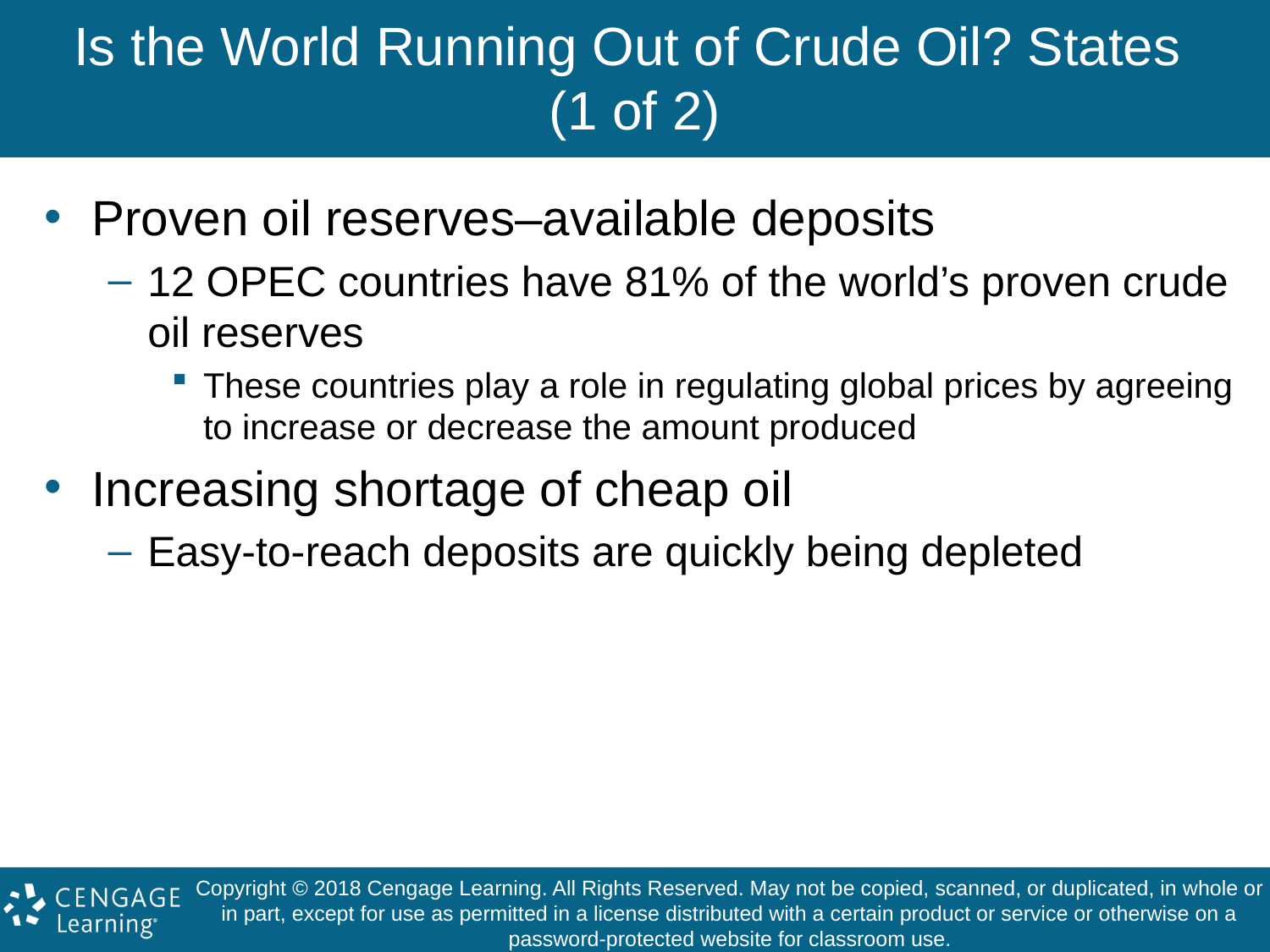

# Is the World Running Out of Crude Oil? States (1 of 2)
Proven oil reserves–available deposits
12 OPEC countries have 81% of the world’s proven crude oil reserves
These countries play a role in regulating global prices by agreeing to increase or decrease the amount produced
Increasing shortage of cheap oil
Easy-to-reach deposits are quickly being depleted